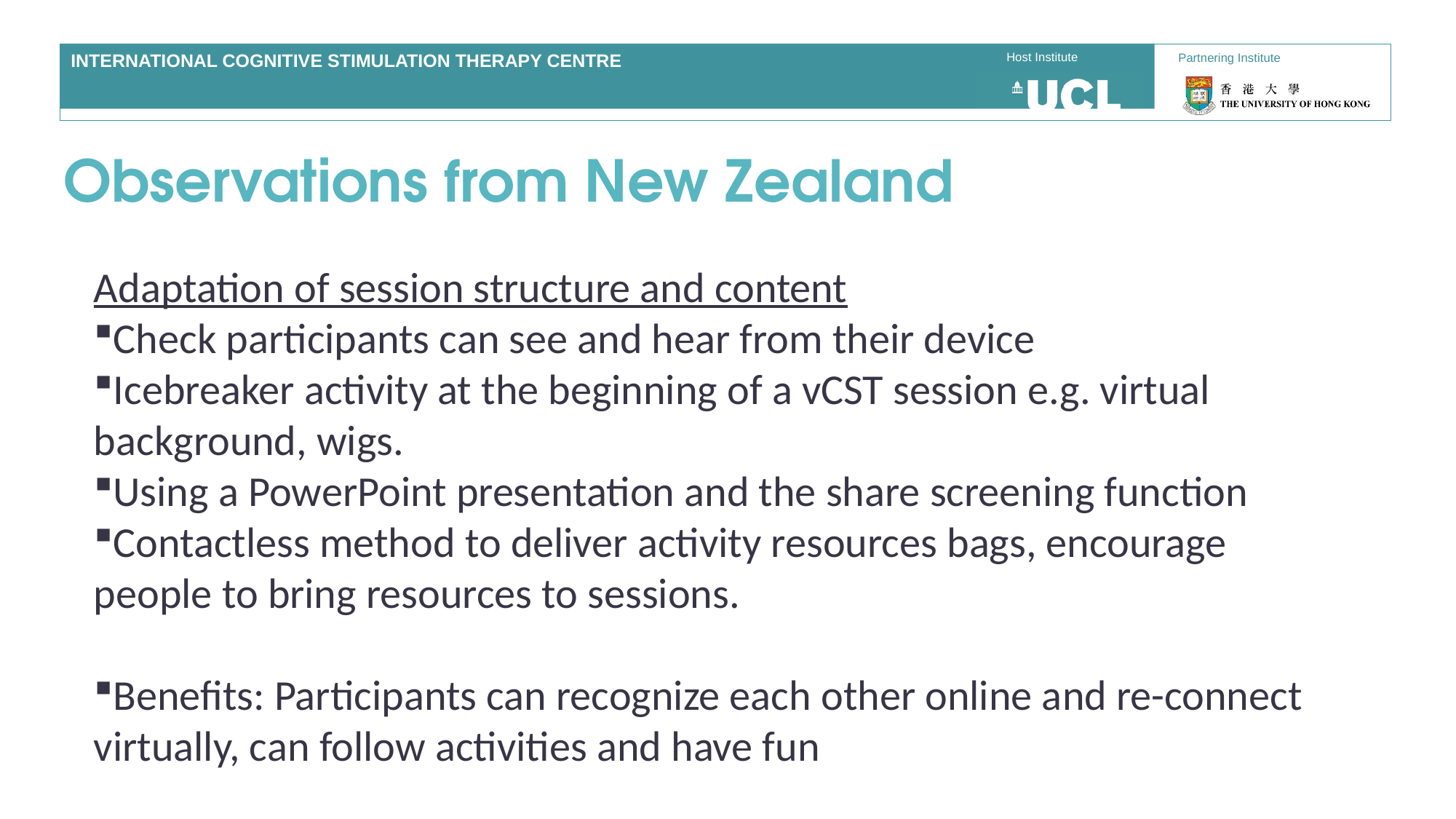

Observations from New Zealand

Adaptation of session structure and content
Check participants can see and hear from their device
Icebreaker activity at the beginning of a vCST session e.g. virtual background, wigs.
Using a PowerPoint presentation and the share screening function
Contactless method to deliver activity resources bags, encourage people to bring resources to sessions.

Benefits: Participants can recognize each other online and re-connect virtually, can follow activities and have fun